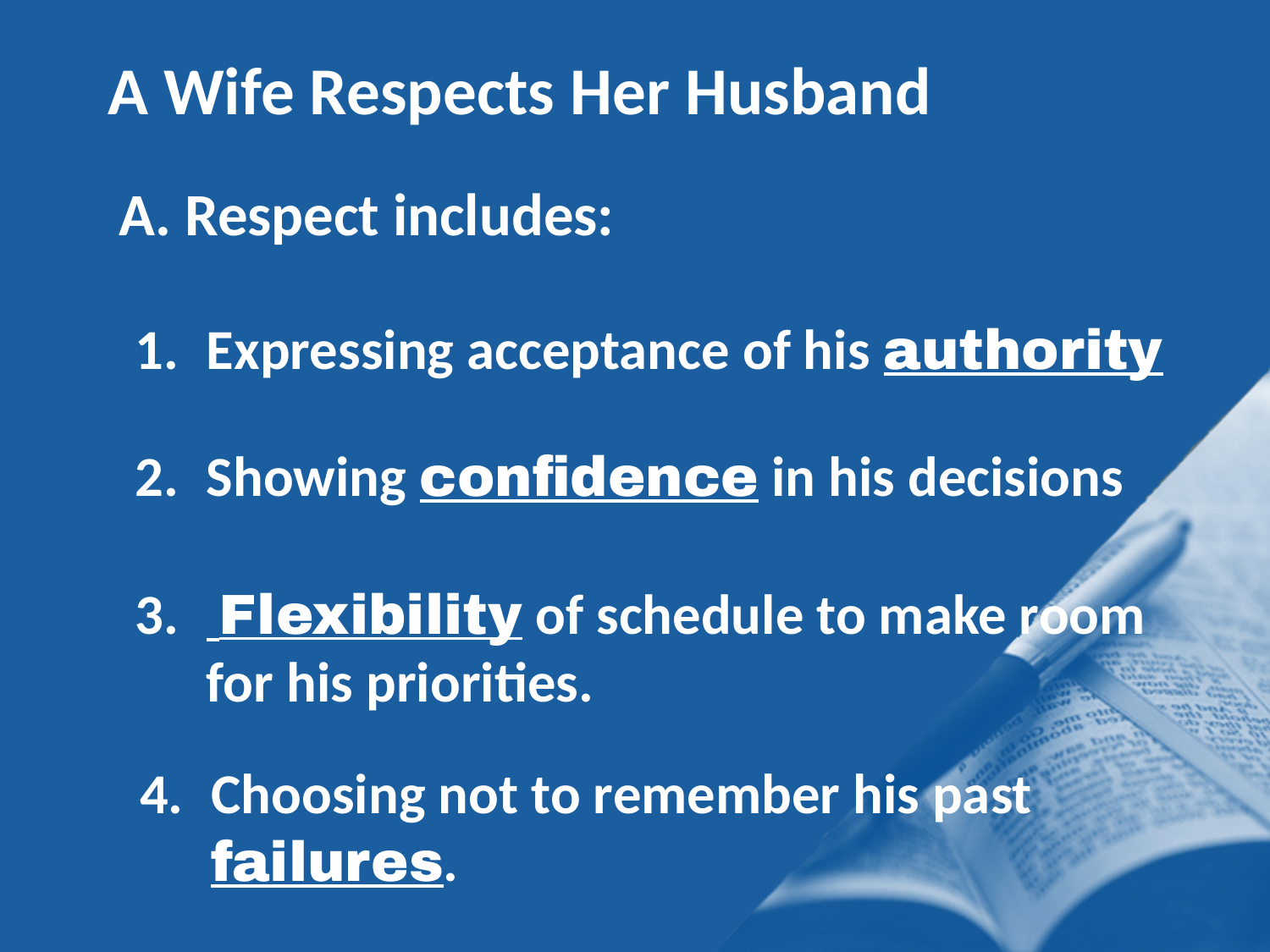

A Wife Respects Her Husband
A. Respect includes:
Expressing acceptance of his authority
Showing confidence in his decisions
 Flexibility of schedule to make room for his priorities.
Choosing not to remember his past failures.